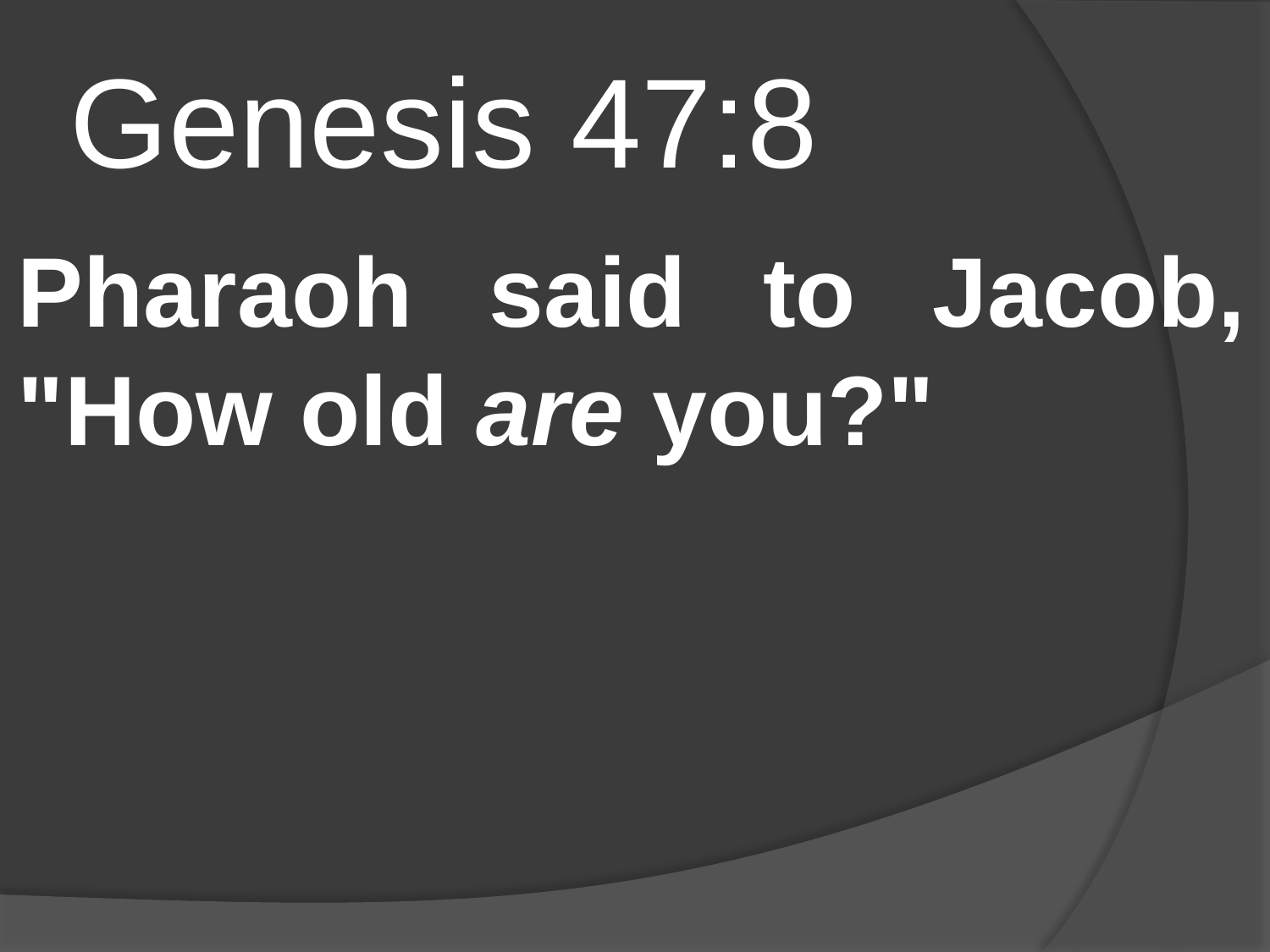

# Genesis 47:8
Pharaoh said to Jacob, "How old are you?"